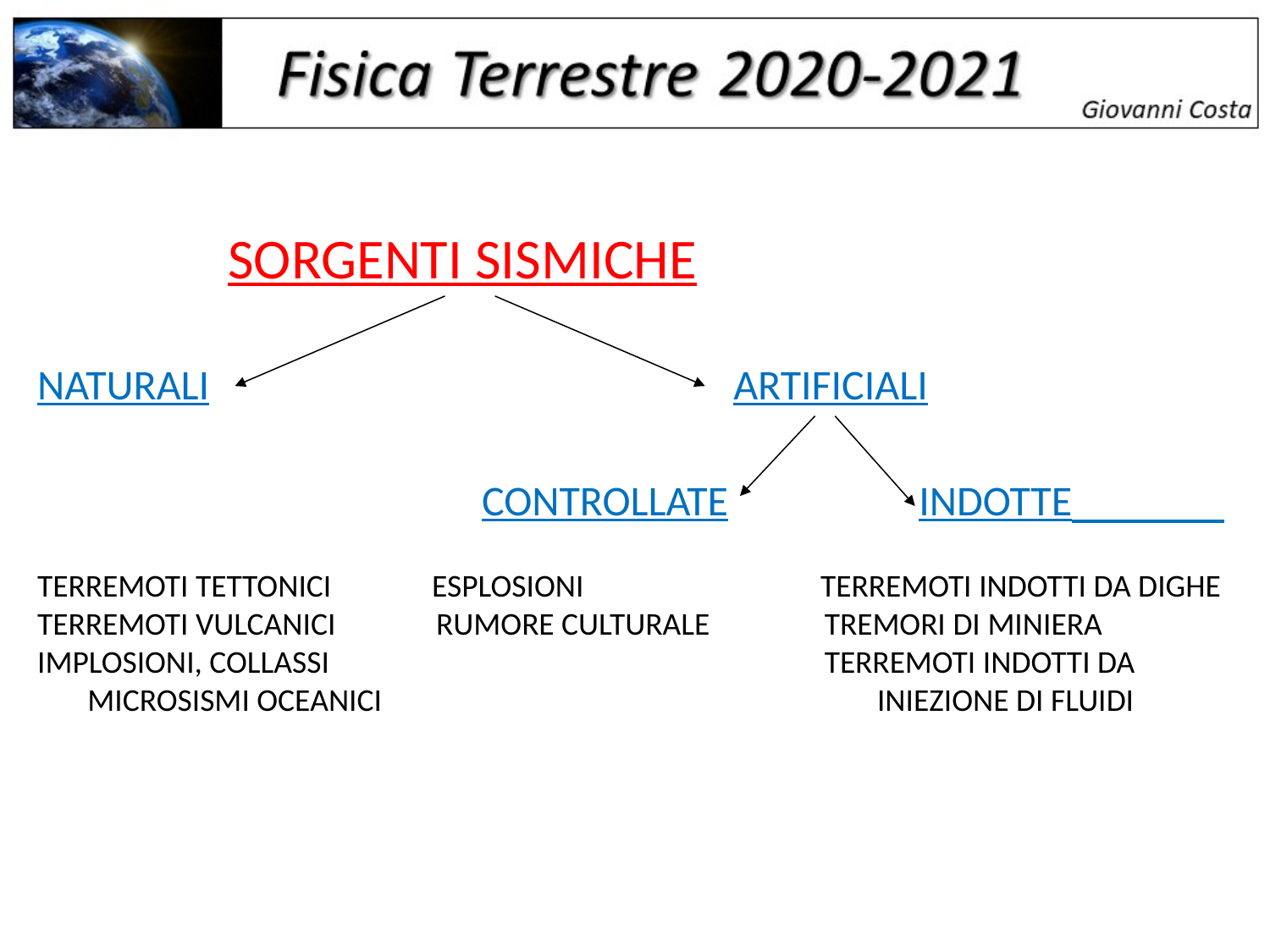

SORGENTI SISMICHE

NATURALI                                                       ARTIFICIALI

                                   CONTROLLATE               INDOTTE

TERREMOTI TETTONICI              ESPLOSIONI                                 TERREMOTI INDOTTI DA DIGHE
TERREMOTI VULCANICI              RUMORE CULTURALE                TREMORI DI MINIERA
IMPLOSIONI, COLLASSI                                                                     TERREMOTI INDOTTI DA                     MICROSISMI OCEANICI                                                                     INIEZIONE DI FLUIDI